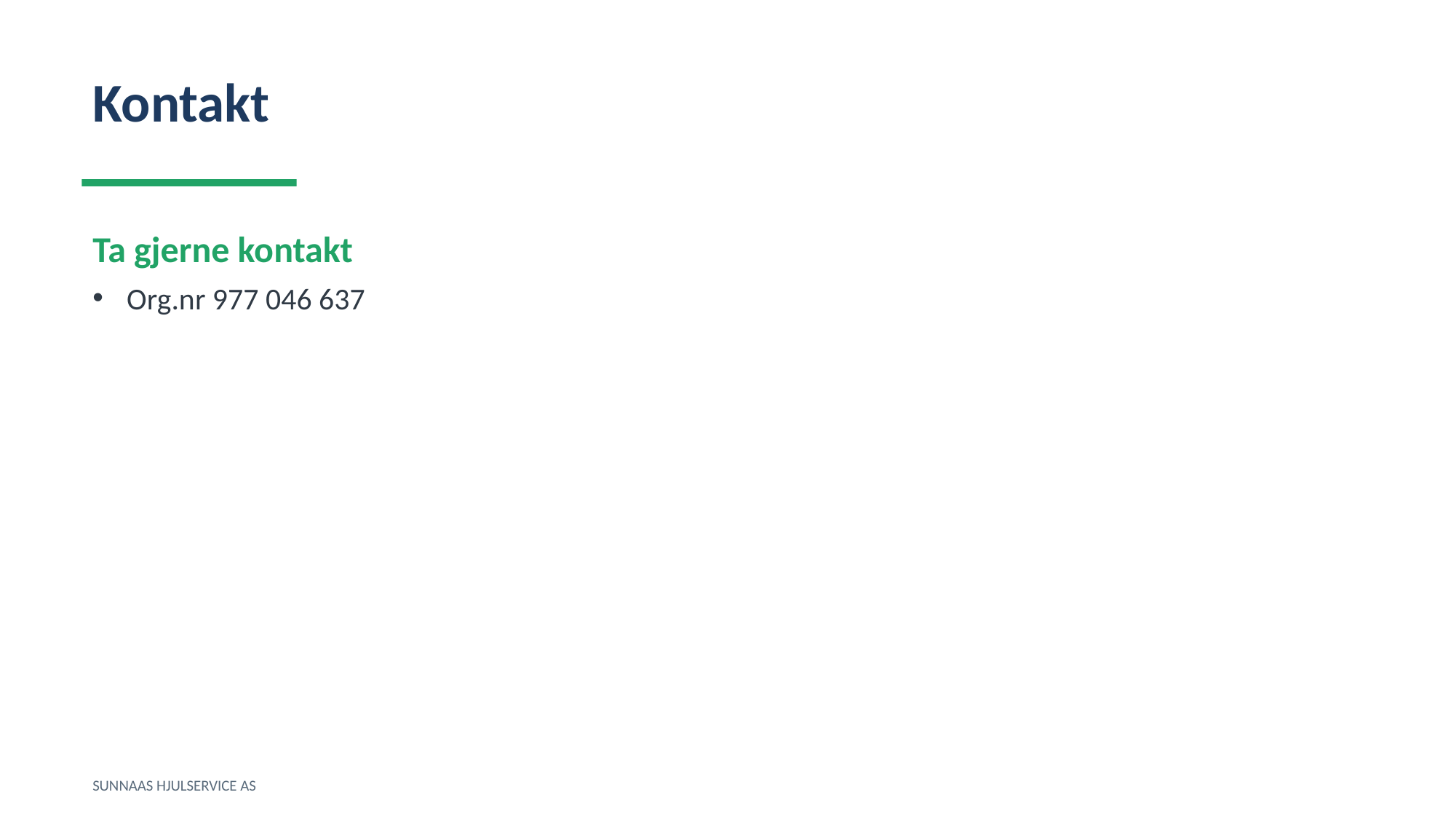

Kontakt

Ta gjerne kontakt
Org.nr 977 046 637
SUNNAAS HJULSERVICE AS